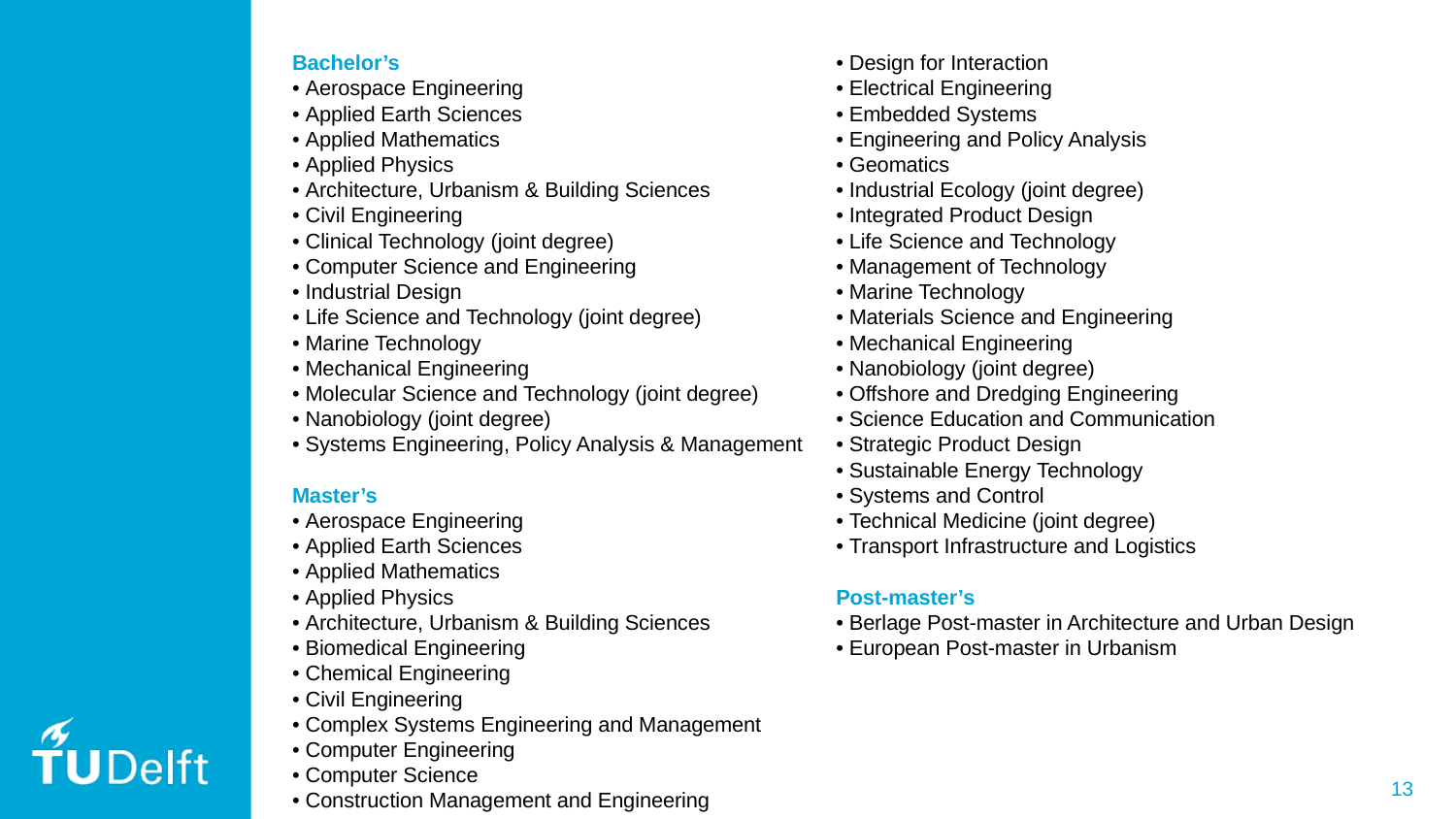

Bachelor’s
• Aerospace Engineering
• Applied Earth Sciences
• Applied Mathematics
• Applied Physics
• Architecture, Urbanism & Building Sciences
• Civil Engineering
• Clinical Technology (joint degree)
• Computer Science and Engineering
• Industrial Design
• Life Science and Technology (joint degree)
• Marine Technology
• Mechanical Engineering
• Molecular Science and Technology (joint degree)
• Nanobiology (joint degree)
• Systems Engineering, Policy Analysis & Management

Master’s
• Aerospace Engineering
• Applied Earth Sciences
• Applied Mathematics
• Applied Physics
• Architecture, Urbanism & Building Sciences
• Biomedical Engineering
• Chemical Engineering
• Civil Engineering
• Complex Systems Engineering and Management
• Computer Engineering
• Computer Science
• Construction Management and Engineering
• Design for Interaction
• Electrical Engineering
• Embedded Systems
• Engineering and Policy Analysis
• Geomatics
• Industrial Ecology (joint degree)
• Integrated Product Design
• Life Science and Technology
• Management of Technology
• Marine Technology
• Materials Science and Engineering
• Mechanical Engineering
• Nanobiology (joint degree)
• Offshore and Dredging Engineering
• Science Education and Communication
• Strategic Product Design
• Sustainable Energy Technology
• Systems and Control
• Technical Medicine (joint degree)
• Transport Infrastructure and Logistics

Post-master’s
• Berlage Post-master in Architecture and Urban Design
• European Post-master in Urbanism